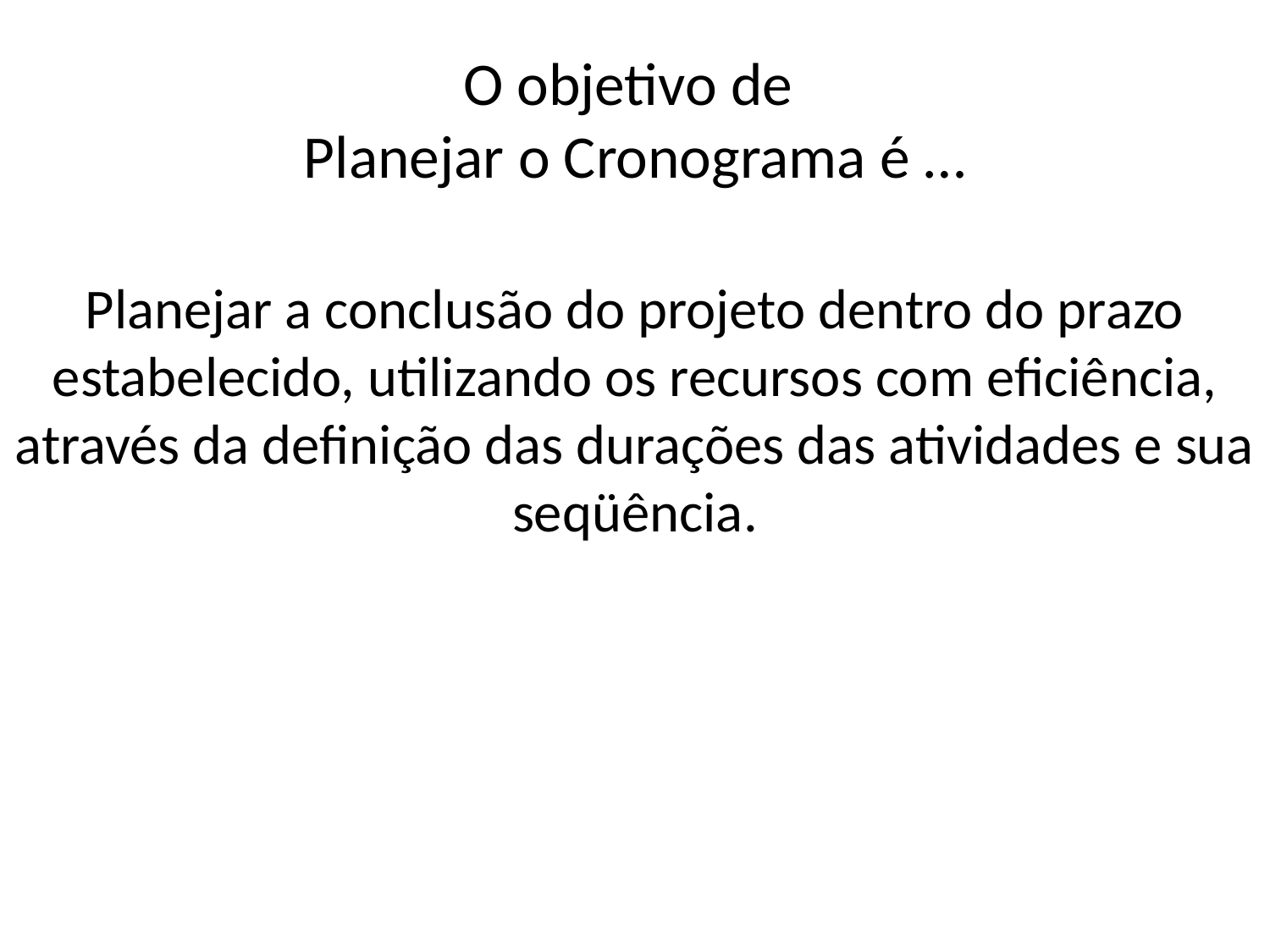

# O objetivo de Planejar o Cronograma é …
Planejar a conclusão do projeto dentro do prazo estabelecido, utilizando os recursos com eficiência, através da definição das durações das atividades e sua seqüência.